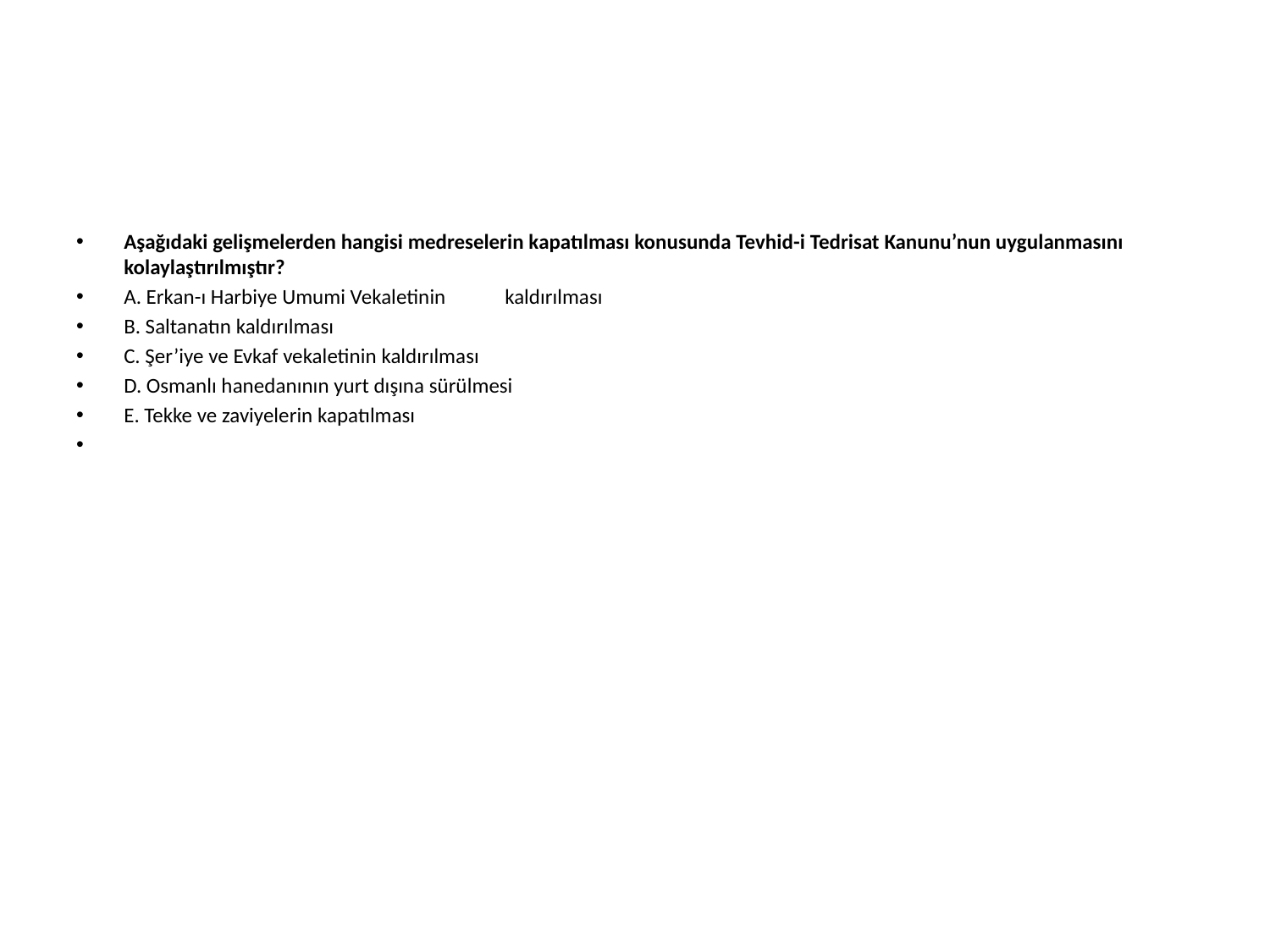

#
Aşağıdaki gelişmelerden hangisi medreselerin kapatılması konusunda Tevhid-i Tedrisat Kanunu’nun uygulanmasını kolaylaştırılmıştır?
A. Erkan-ı Harbiye Umumi Vekaletinin 	kaldırılması
B. Saltanatın kaldırılması
C. Şer’iye ve Evkaf vekaletinin kaldırılması
D. Osmanlı hanedanının yurt dışına sürülmesi
E. Tekke ve zaviyelerin kapatılması